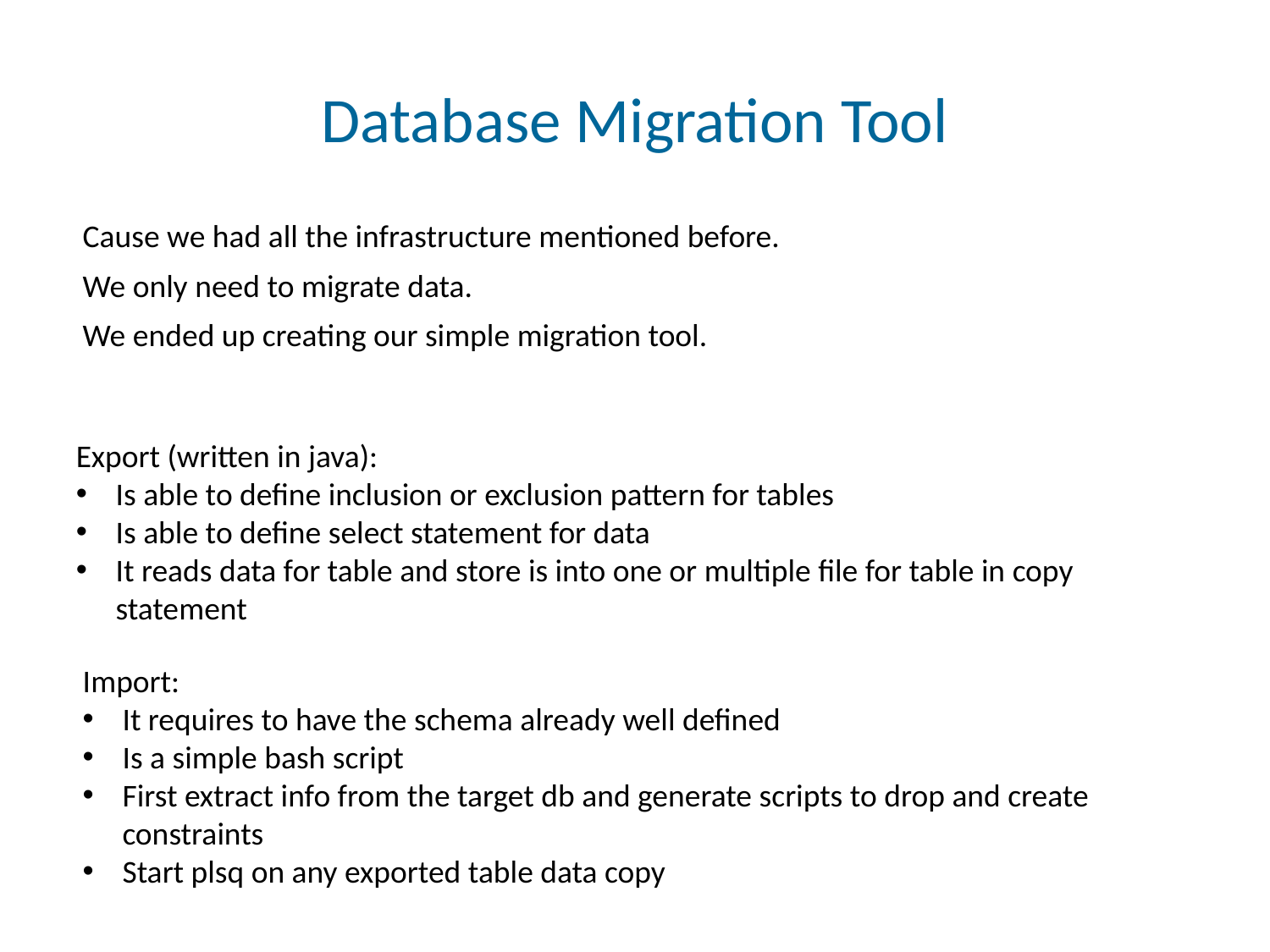

# Database Migration Tool
Cause we had all the infrastructure mentioned before.
We only need to migrate data.
We ended up creating our simple migration tool.
Export (written in java):
Is able to define inclusion or exclusion pattern for tables
Is able to define select statement for data
It reads data for table and store is into one or multiple file for table in copy statement
Import:
It requires to have the schema already well defined
Is a simple bash script
First extract info from the target db and generate scripts to drop and create constraints
Start plsq on any exported table data copy